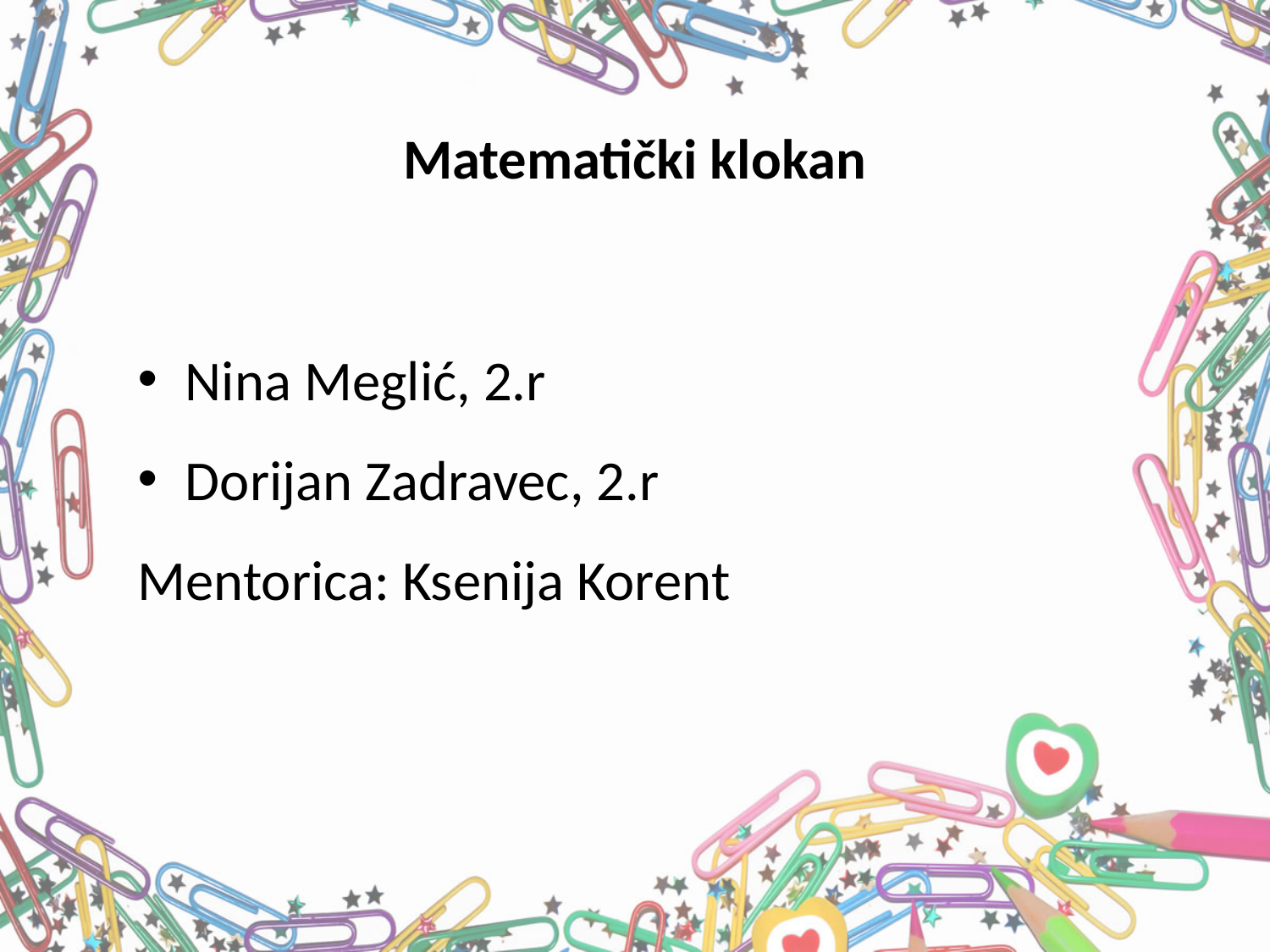

# Matematički klokan
Nina Meglić, 2.r
Dorijan Zadravec, 2.r
Mentorica: Ksenija Korent